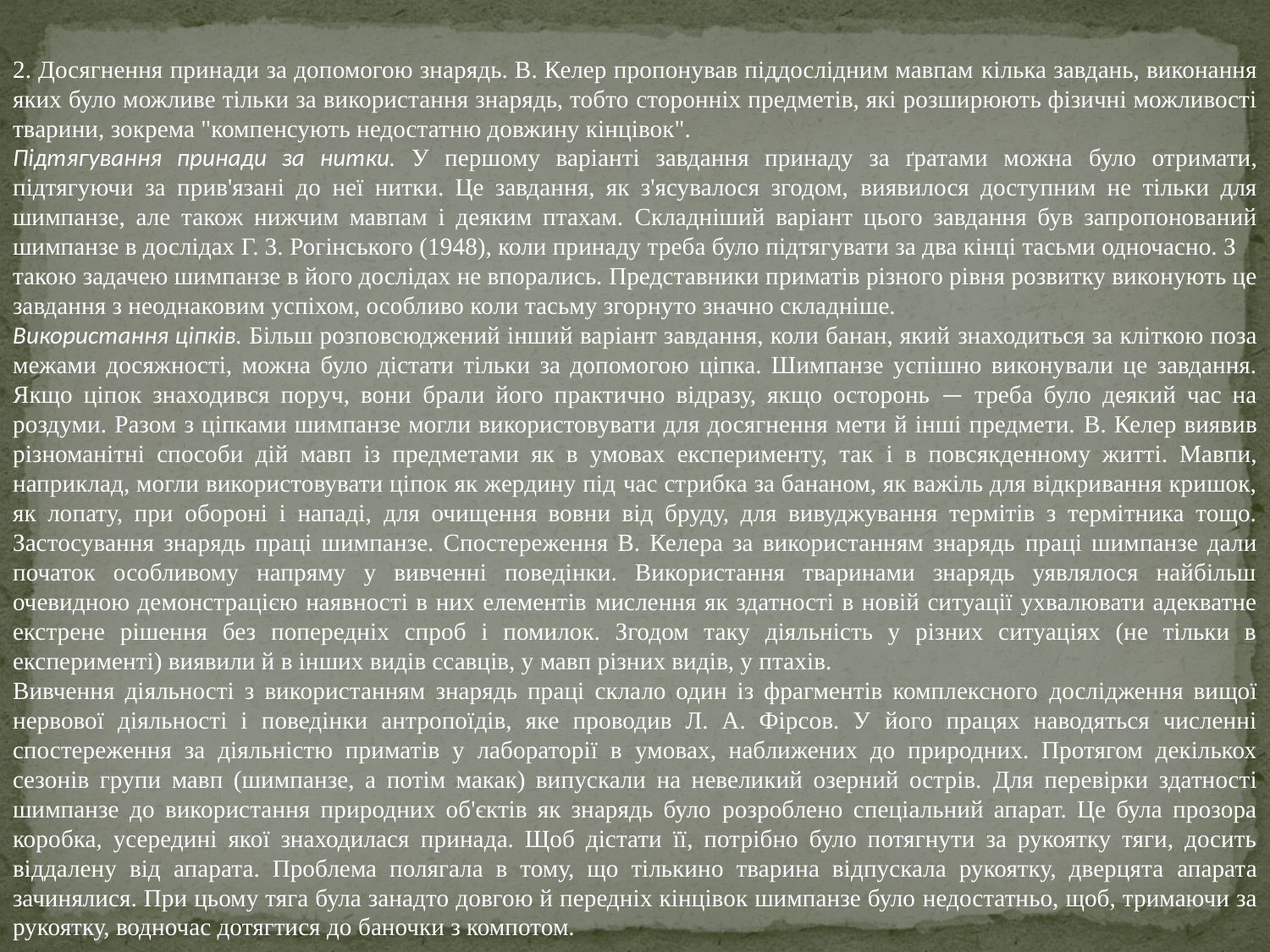

2. Досягнення принади за допомогою знарядь. В. Келер пропонував піддослідним мавпам кілька завдань, виконання яких було можливе тільки за використання знарядь, тобто сторонніх предметів, які розширюють фізичні можливості тварини, зокрема "компенсують недостатню довжину кінцівок".
Підтягування принади за нитки. У першому варіанті завдання принаду за ґратами можна було отримати, підтягуючи за прив'язані до неї нитки. Це завдання, як з'ясувалося згодом, виявилося доступним не тільки для шимпанзе, але також нижчим мавпам і деяким птахам. Складніший варіант цього завдання був запропонований шимпанзе в дослідах Г. 3. Рогінського (1948), коли принаду треба було підтягувати за два кінці тасьми одночасно. З
такою задачею шимпанзе в його дослідах не впорались. Представники приматів різного рівня розвитку виконують це завдання з неоднаковим успіхом, особливо коли тасьму згорнуто значно складніше.
Використання ціпків. Більш розповсюджений інший варіант завдання, коли банан, який знаходиться за кліткою поза межами досяжності, можна було дістати тільки за допомогою ціпка. Шимпанзе успішно виконували це завдання. Якщо ціпок знаходився поруч, вони брали його практично відразу, якщо осторонь — треба було деякий час на роздуми. Разом з ціпками шимпанзе могли використовувати для досягнення мети й інші предмети. В. Келер виявив різноманітні способи дій мавп із предметами як в умовах експерименту, так і в повсякденному житті. Мавпи, наприклад, могли використовувати ціпок як жердину під час стрибка за бананом, як важіль для відкривання кришок, як лопату, при обороні і нападі, для очищення вовни від бруду, для вивуджування термітів з термітника тощо. Застосування знарядь праці шимпанзе. Спостереження В. Келера за використанням знарядь праці шимпанзе дали початок особливому напряму у вивченні поведінки. Використання тваринами знарядь уявлялося найбільш очевидною демонстрацією наявності в них елементів мислення як здатності в новій ситуації ухвалювати адекватне екстрене рішення без попередніх спроб і помилок. Згодом таку діяльність у різних ситуаціях (не тільки в експерименті) виявили й в інших видів ссавців, у мавп різних видів, у птахів.
Вивчення діяльності з використанням знарядь праці склало один із фрагментів комплексного дослідження вищої нервової діяльності і поведінки антропоїдів, яке проводив Л. А. Фірсов. У його працях наводяться численні спостереження за діяльністю приматів у лабораторії в умовах, наближених до природних. Протягом декількох сезонів групи мавп (шимпанзе, а потім макак) випускали на невеликий озерний острів. Для перевірки здатності шимпанзе до використання природних об'єктів як знарядь було розроблено спеціальний апарат. Це була прозора коробка, усередині якої знаходилася принада. Щоб дістати її, потрібно було потягнути за рукоятку тяги, досить віддалену від апарата. Проблема полягала в тому, що тількино тварина відпускала рукоятку, дверцята апарата зачинялися. При цьому тяга була занадто довгою й передніх кінцівок шимпанзе було недостатньо, щоб, тримаючи за рукоятку, водночас дотягтися до баночки з компотом.